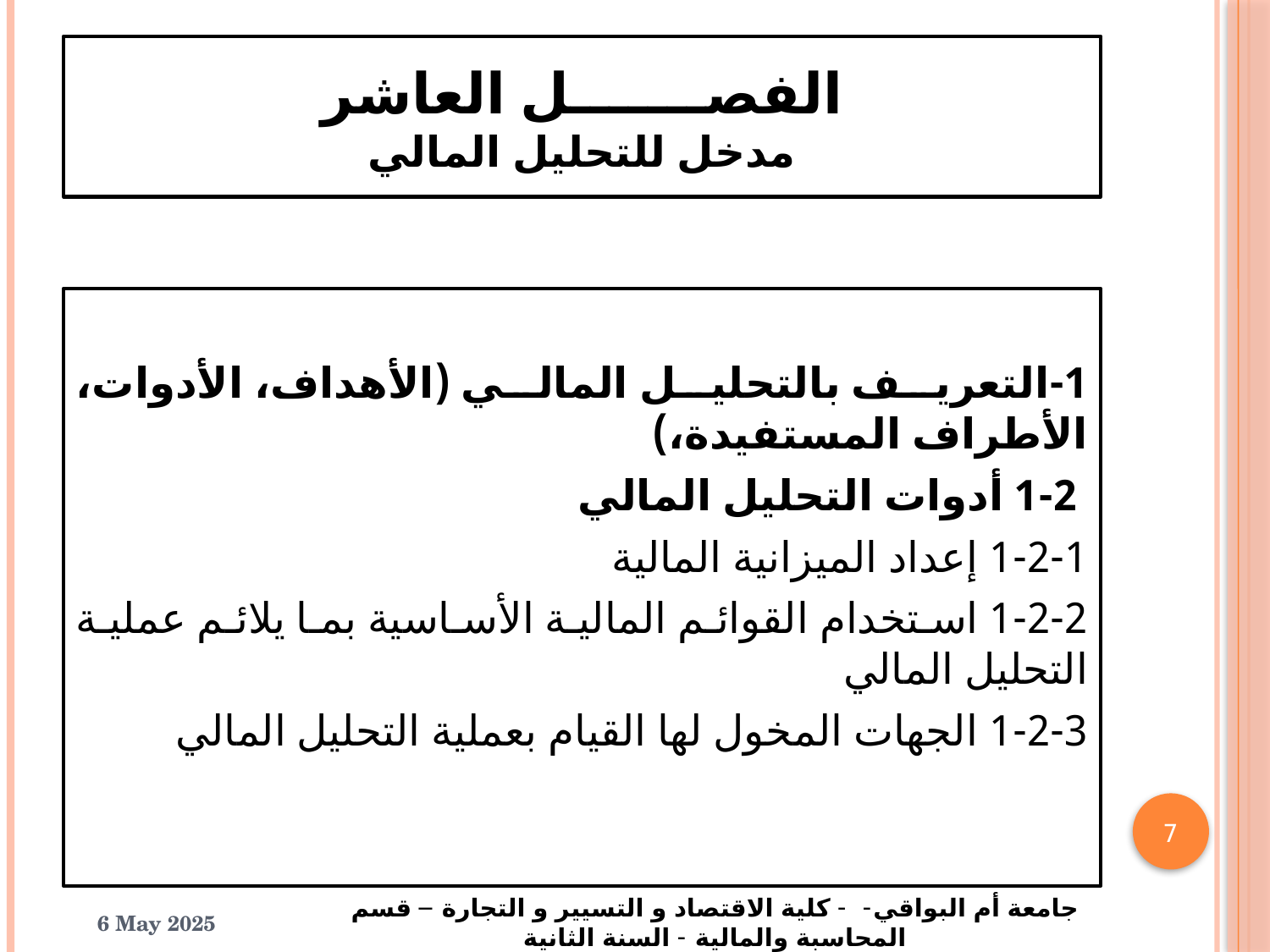

# الفصـــــــل العاشر مدخل للتحليل المالي

1-التعريف بالتحليل المالي (الأهداف، الأدوات، الأطراف المستفيدة،)
 1-2 أدوات التحليل المالي
1-2-1 إعداد الميزانية المالية
1-2-2 استخدام القوائم المالية الأساسية بما يلائم عملية التحليل المالي
1-2-3 الجهات المخول لها القيام بعملية التحليل المالي
7
جامعة أم البواقي-  - كلية الاقتصاد و التسيير و التجارة – قسم المحاسبة والمالية - السنة الثانية
6 May 2025